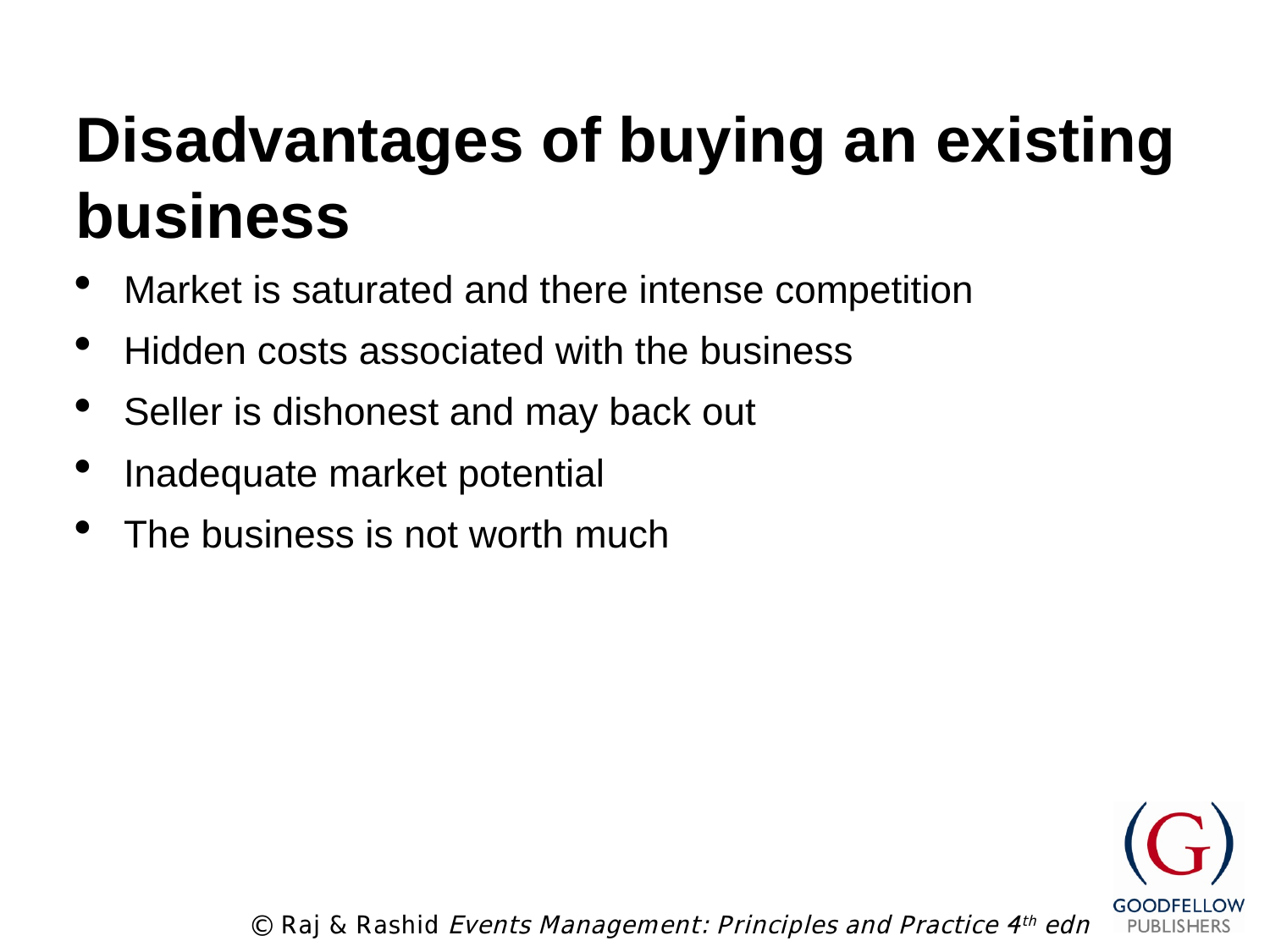

# Disadvantages of buying an existing business
Market is saturated and there intense competition
Hidden costs associated with the business
Seller is dishonest and may back out
Inadequate market potential
The business is not worth much